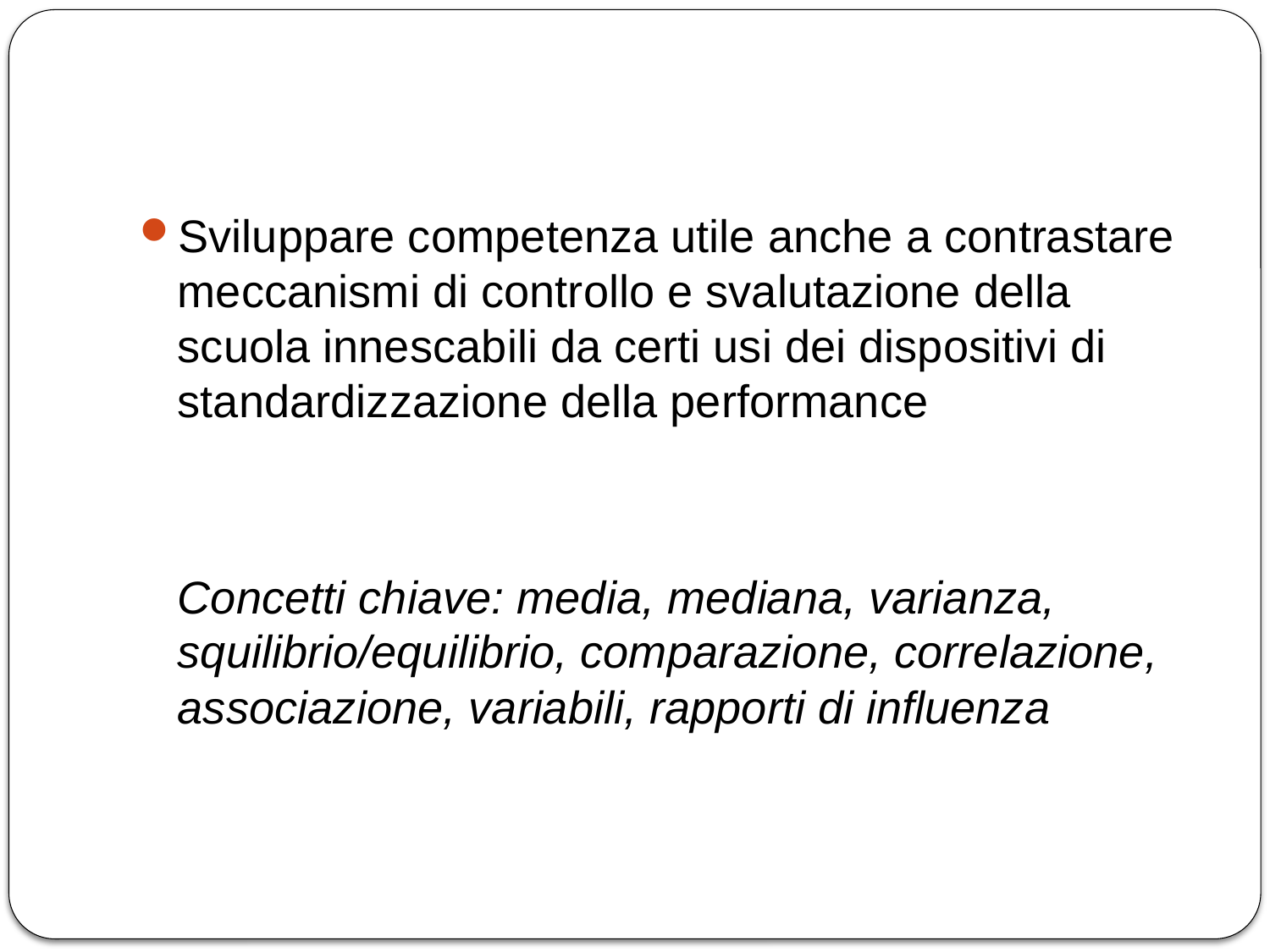

Sviluppare competenza utile anche a contrastare meccanismi di controllo e svalutazione della scuola innescabili da certi usi dei dispositivi di standardizzazione della performance

	Concetti chiave: media, mediana, varianza, squilibrio/equilibrio, comparazione, correlazione, associazione, variabili, rapporti di influenza